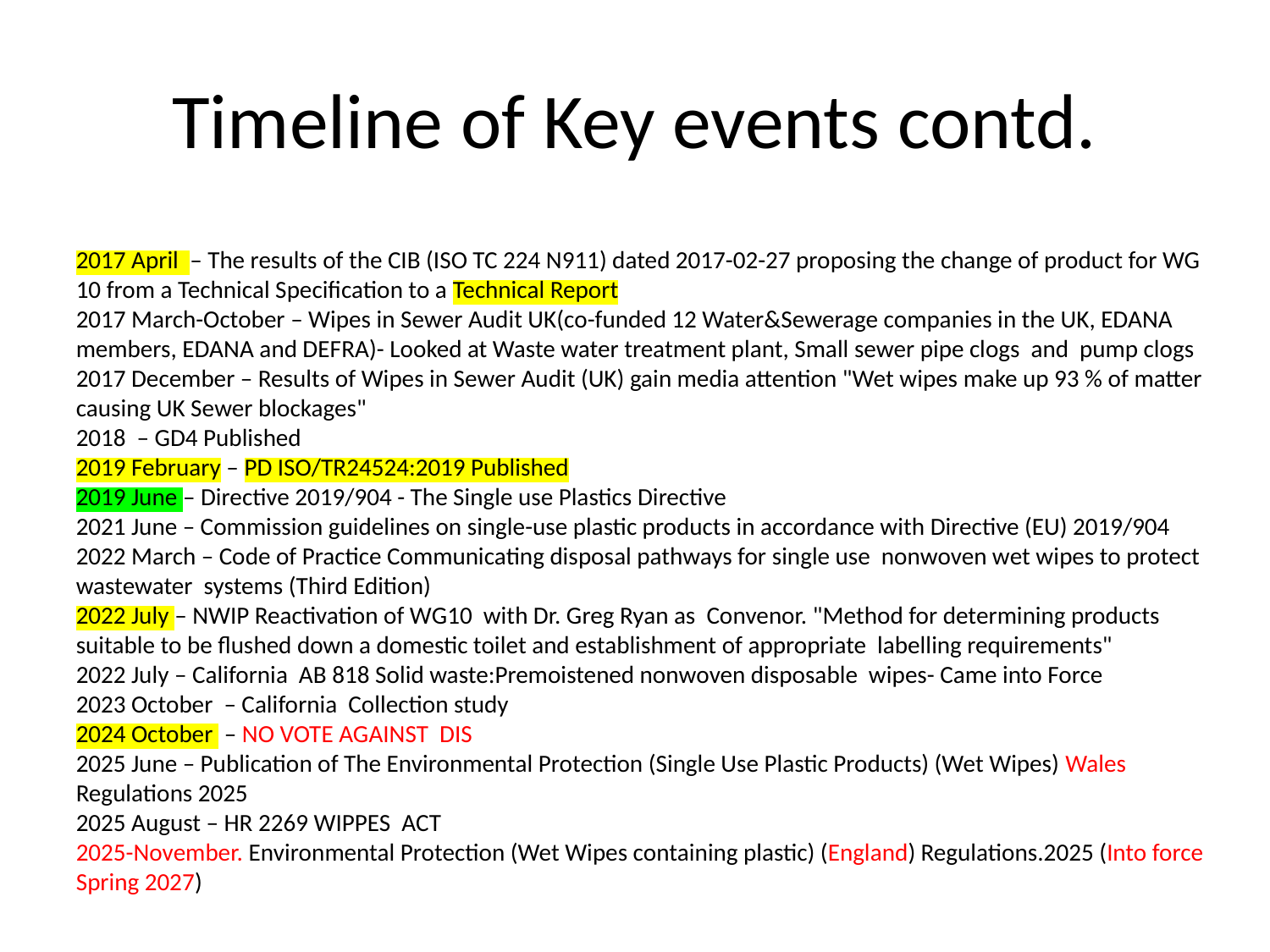

# Timeline of Key events contd.
2017 April  – The results of the CIB (ISO TC 224 N911) dated 2017-02-27 proposing the change of product for WG 10 from a Technical Specification to a Technical Report
2017 March-October – Wipes in Sewer Audit UK(co-funded 12 Water&Sewerage companies in the UK, EDANA members, EDANA and DEFRA)- Looked at Waste water treatment plant, Small sewer pipe clogs  and  pump clogs
2017 December – Results of Wipes in Sewer Audit (UK) gain media attention "Wet wipes make up 93 % of matter causing UK Sewer blockages"
2018  – GD4 Published
2019 February – PD ISO/TR24524:2019 Published
2019 June – Directive 2019/904 - The Single use Plastics Directive
2021 June – Commission guidelines on single-use plastic products in accordance with Directive (EU) 2019/904
2022 March – Code of Practice Communicating disposal pathways for single use  nonwoven wet wipes to protect wastewater  systems (Third Edition)
2022 July – NWIP Reactivation of WG10  with Dr. Greg Ryan as  Convenor. "Method for determining products suitable to be flushed down a domestic toilet and establishment of appropriate  labelling requirements"
2022 July – California  AB 818 Solid waste:Premoistened nonwoven disposable  wipes- Came into Force
2023 October  – California  Collection study
2024 October  – NO VOTE AGAINST  DIS
2025 June – Publication of The Environmental Protection (Single Use Plastic Products) (Wet Wipes) Wales Regulations 2025
2025 August – HR 2269 WIPPES  ACT
2025-November. Environmental Protection (Wet Wipes containing plastic) (England) Regulations.2025 (Into force Spring 2027)